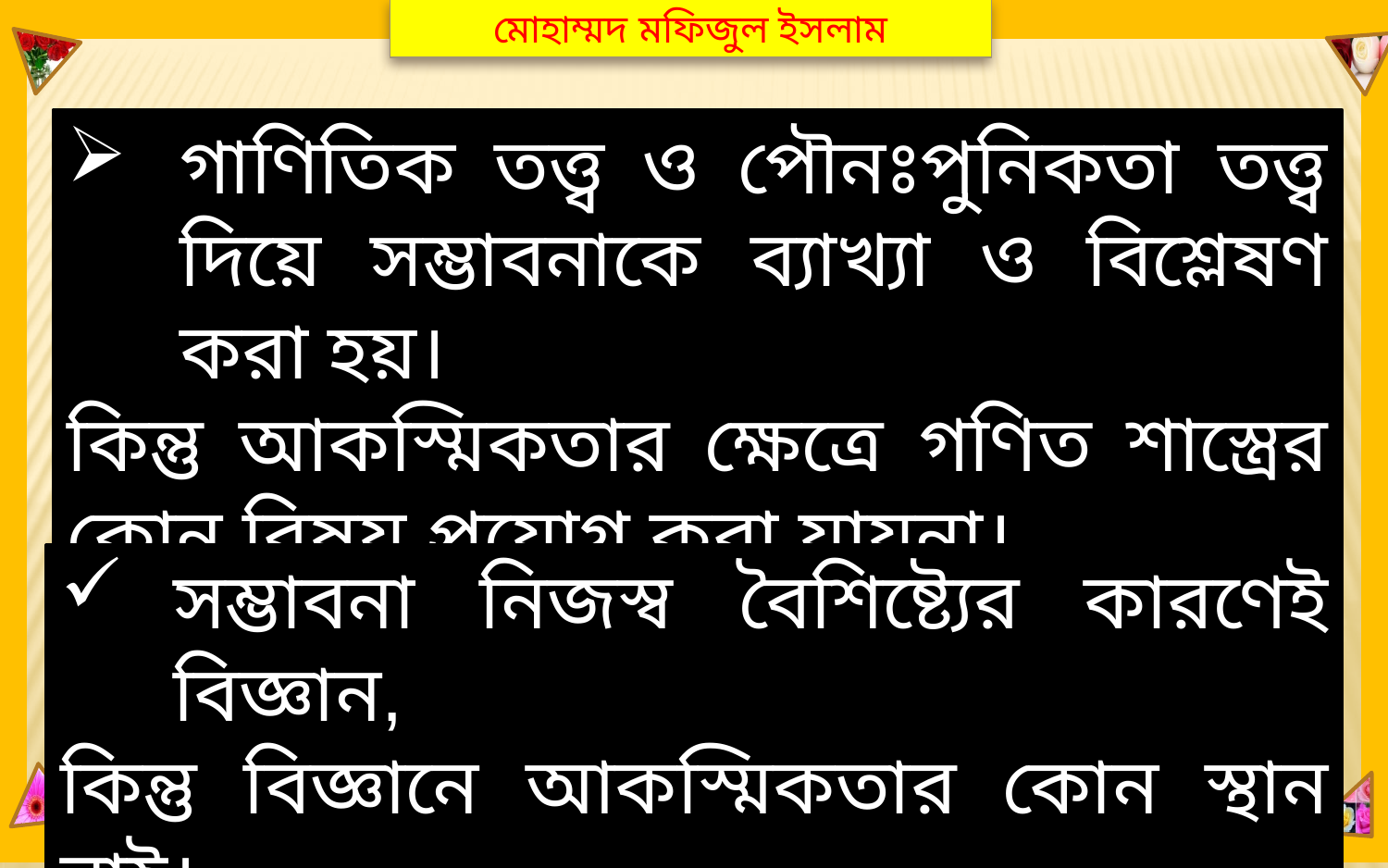

মোহাম্মদ মফিজুল ইসলাম

সহকারী অধ্যাপক, দেবিদ্বার আলহাজ্ব জোবেদা খাতুন মহিলা কলেজ, কুমিল্লা।

গাণিতিক তত্ত্ব ও পৌনঃপুনিকতা তত্ত্ব দিয়ে সম্ভাবনাকে ব্যাখ্যা ‍ও ‍বিশ্লেষণ করা হয়।
কিন্তু আকস্মিকতার ক্ষেত্রে গণিত শাস্ত্রের কোন বিষয় প্রয়োগ করা যায়না।
সম্ভাবনা নিজস্ব বৈশিষ্ট্যের কারণেই বিজ্ঞান,
কিন্তু বিজ্ঞানে আকস্মিকতার কোন স্থান নাই।